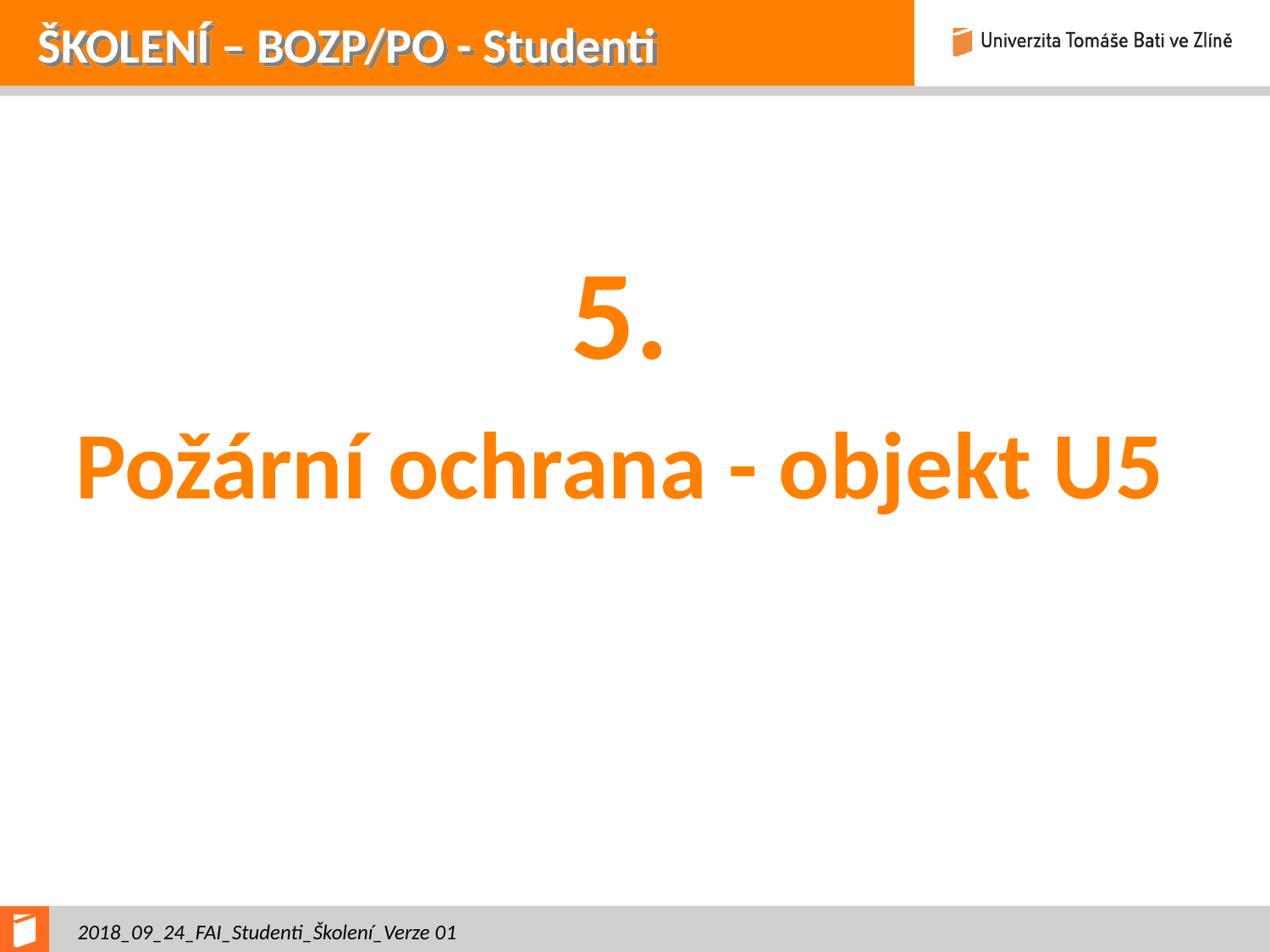

# ŠKOLENÍ – BOZP/PO - Studenti
5.
Požární ochrana - objekt U5

2018_09_24_FAI_Studenti_Školení_Verze 01